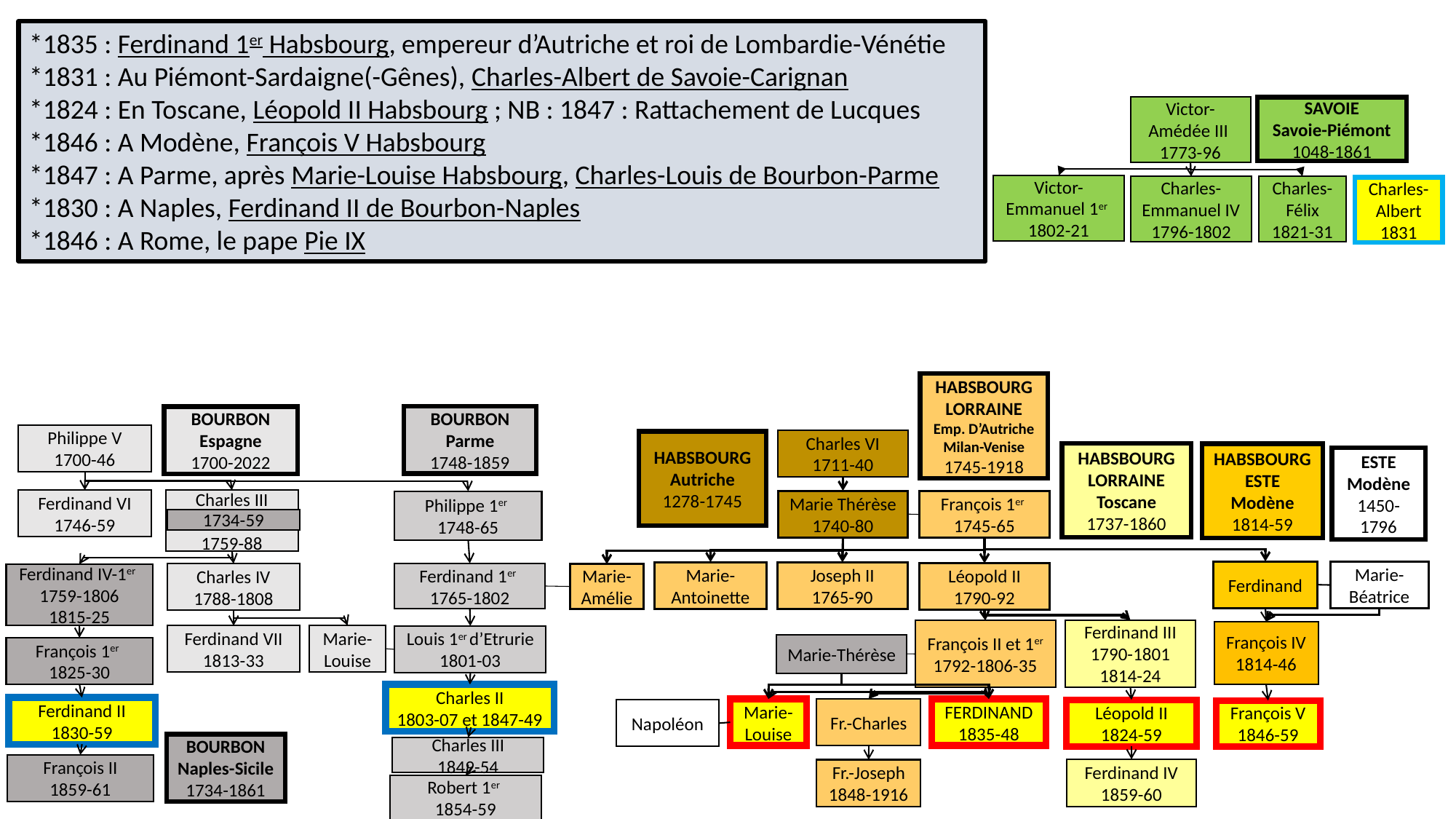

*1835 : Ferdinand 1er Habsbourg, empereur d’Autriche et roi de Lombardie-Vénétie
*1831 : Au Piémont-Sardaigne(-Gênes), Charles-Albert de Savoie-Carignan
*1824 : En Toscane, Léopold II Habsbourg ; NB : 1847 : Rattachement de Lucques
*1846 : A Modène, François V Habsbourg
*1847 : A Parme, après Marie-Louise Habsbourg, Charles-Louis de Bourbon-Parme
*1830 : A Naples, Ferdinand II de Bourbon-Naples
*1846 : A Rome, le pape Pie IX
SAVOIE
Savoie-Piémont
1048-1861
Victor-Amédée III
1773-96
Victor-Emmanuel 1er
1802-21
Charles-Félix
1821-31
Charles-Emmanuel IV
1796-1802
Charles-Albert
1831
HABSBOURG
LORRAINE Emp. D’Autriche
Milan-Venise
1745-1918
BOURBON Parme
1748-1859
BOURBON Espagne
1700-2022
Philippe V
1700-46
Charles VI
1711-40
HABSBOURG
Autriche
1278-1745
HABSBOURG
LORRAINE Toscane
1737-1860
HABSBOURG
ESTE
Modène
1814-59
ESTE
Modène
1450-1796
Charles III

1759-88
Ferdinand VI
1746-59
Marie Thérèse
1740-80
Philippe 1er
1748-65
François 1er
1745-65
1734-59
Ferdinand
Marie-Béatrice
Marie-Antoinette
Joseph II
1765-90
Ferdinand 1er
1765-1802
Léopold II
1790-92
Charles IV
1788-1808
Ferdinand IV-1er
1759-1806
1815-25
Marie-Amélie
Ferdinand III
1790-1801
1814-24
François II et 1er
1792-1806-35
François IV
1814-46
Marie-Louise
Ferdinand VII
1813-33
Louis 1er d’Etrurie
1801-03
Marie-Thérèse
François 1er
1825-30
Charles II
1803-07 et 1847-49
Ferdinand II
1830-59
Marie-Louise
Fr.-Charles
FERDINAND
1835-48
Napoléon
Léopold II
1824-59
François V
1846-59
BOURBON Naples-Sicile
1734-1861
Charles III
1849-54
François II
1859-61
Ferdinand IV
1859-60
Fr.-Joseph
1848-1916
Robert 1er
1854-59